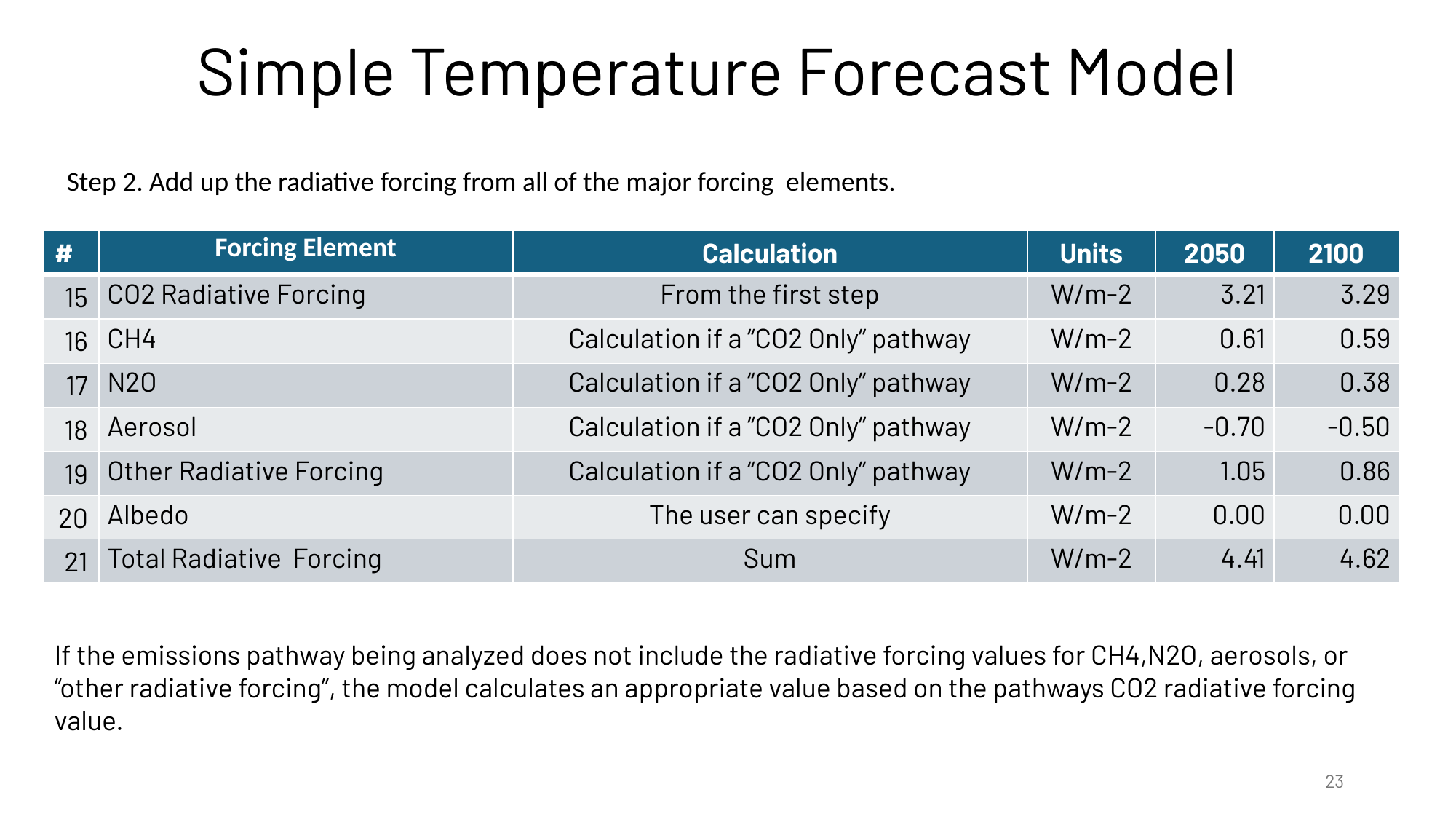

# Simple Temperature Forecast Model
Step 2. Add up the radiative forcing from all of the major forcing  elements.
| # | Forcing Element | Calculation | Units | 2050 | 2100 |
| --- | --- | --- | --- | --- | --- |
| 15 | CO2 Radiative Forcing | From the first step | W/m-2 | 3.21 | 3.29 |
| 16 | CH4 | Calculation if a “CO2 Only” pathway | W/m-2 | 0.61 | 0.59 |
| 17 | N2O | Calculation if a “CO2 Only” pathway | W/m-2 | 0.28 | 0.38 |
| 18 | Aerosol | Calculation if a “CO2 Only” pathway | W/m-2 | -0.70 | -0.50 |
| 19 | Other Radiative Forcing | Calculation if a “CO2 Only” pathway | W/m-2 | 1.05 | 0.86 |
| 20 | Albedo | The user can specify | W/m-2 | 0.00 | 0.00 |
| 21 | Total Radiative Forcing | Sum | W/m-2 | 4.41 | 4.62 |
If the emissions pathway being analyzed does not include the radiative forcing values for CH4,N2O, aerosols, or “other radiative forcing”, the model calculates an appropriate value based on the pathways CO2 radiative forcing value.
23